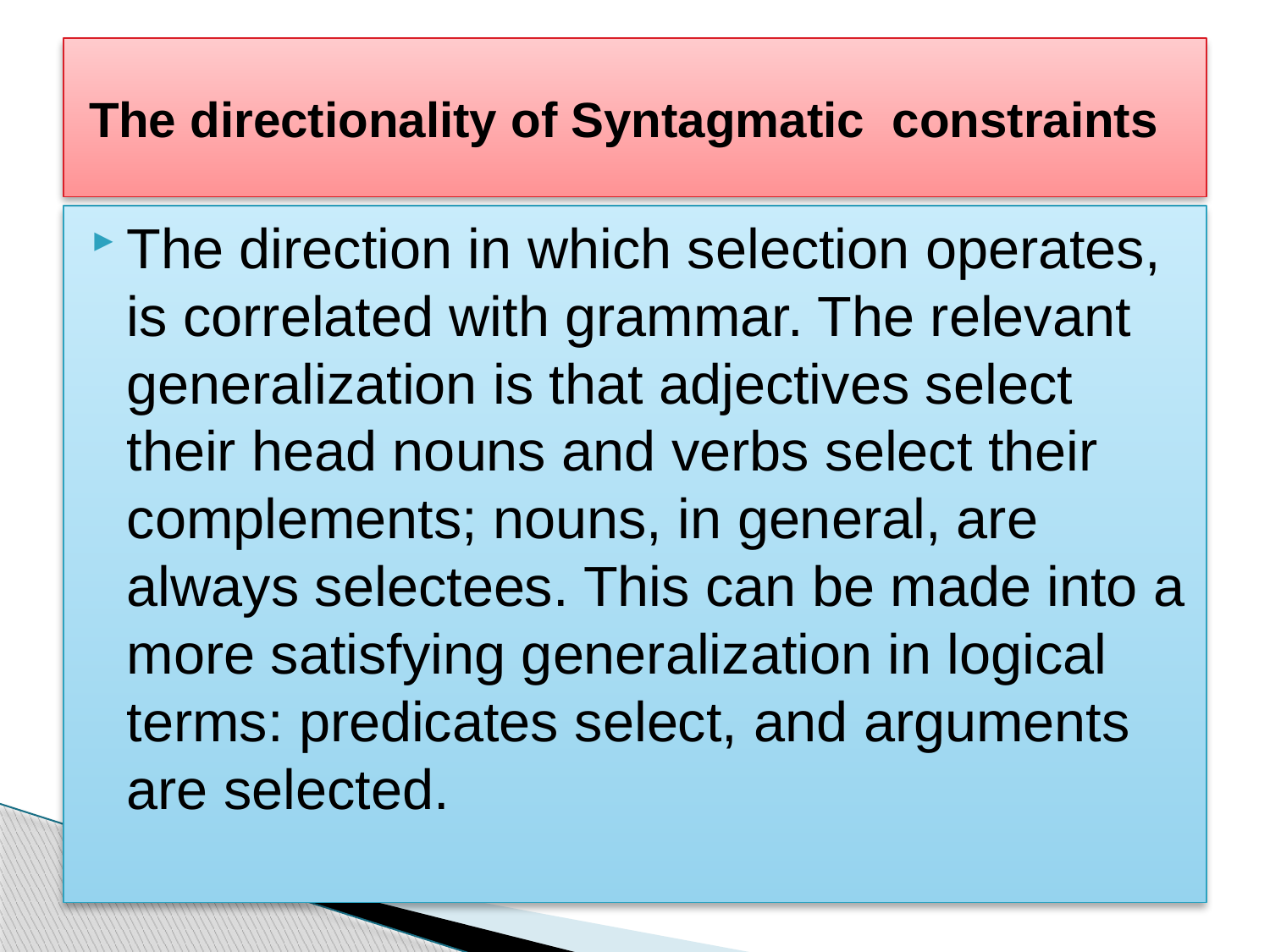

# The directionality of Syntagmatic  constraints
The direction in which selection operates, is correlated with grammar. The relevant generalization is that adjectives select their head nouns and verbs select their complements; nouns, in general, are always selectees. This can be made into a more satisfying generalization in logical terms: predicates select, and arguments are selected.